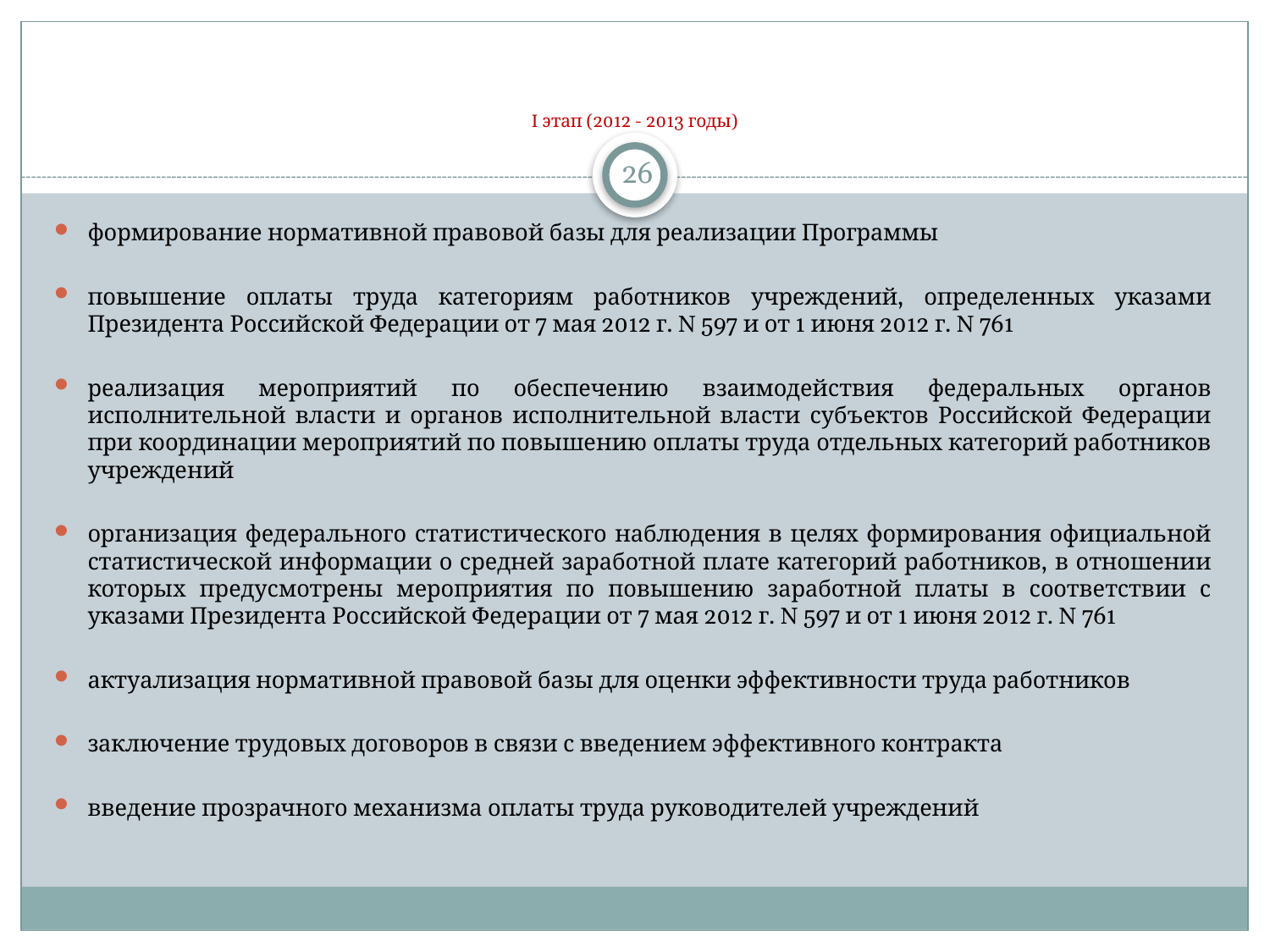

# I этап (2012 - 2013 годы)
26
формирование нормативной правовой базы для реализации Программы

повышение оплаты труда категориям работников учреждений, определенных указами Президента Российской Федерации от 7 мая 2012 г. N 597 и от 1 июня 2012 г. N 761

реализация мероприятий по обеспечению взаимодействия федеральных органов исполнительной власти и органов исполнительной власти субъектов Российской Федерации при координации мероприятий по повышению оплаты труда отдельных категорий работников учреждений

организация федерального статистического наблюдения в целях формирования официальной статистической информации о средней заработной плате категорий работников, в отношении которых предусмотрены мероприятия по повышению заработной платы в соответствии с указами Президента Российской Федерации от 7 мая 2012 г. N 597 и от 1 июня 2012 г. N 761

актуализация нормативной правовой базы для оценки эффективности труда работников

заключение трудовых договоров в связи с введением эффективного контракта

введение прозрачного механизма оплаты труда руководителей учреждений